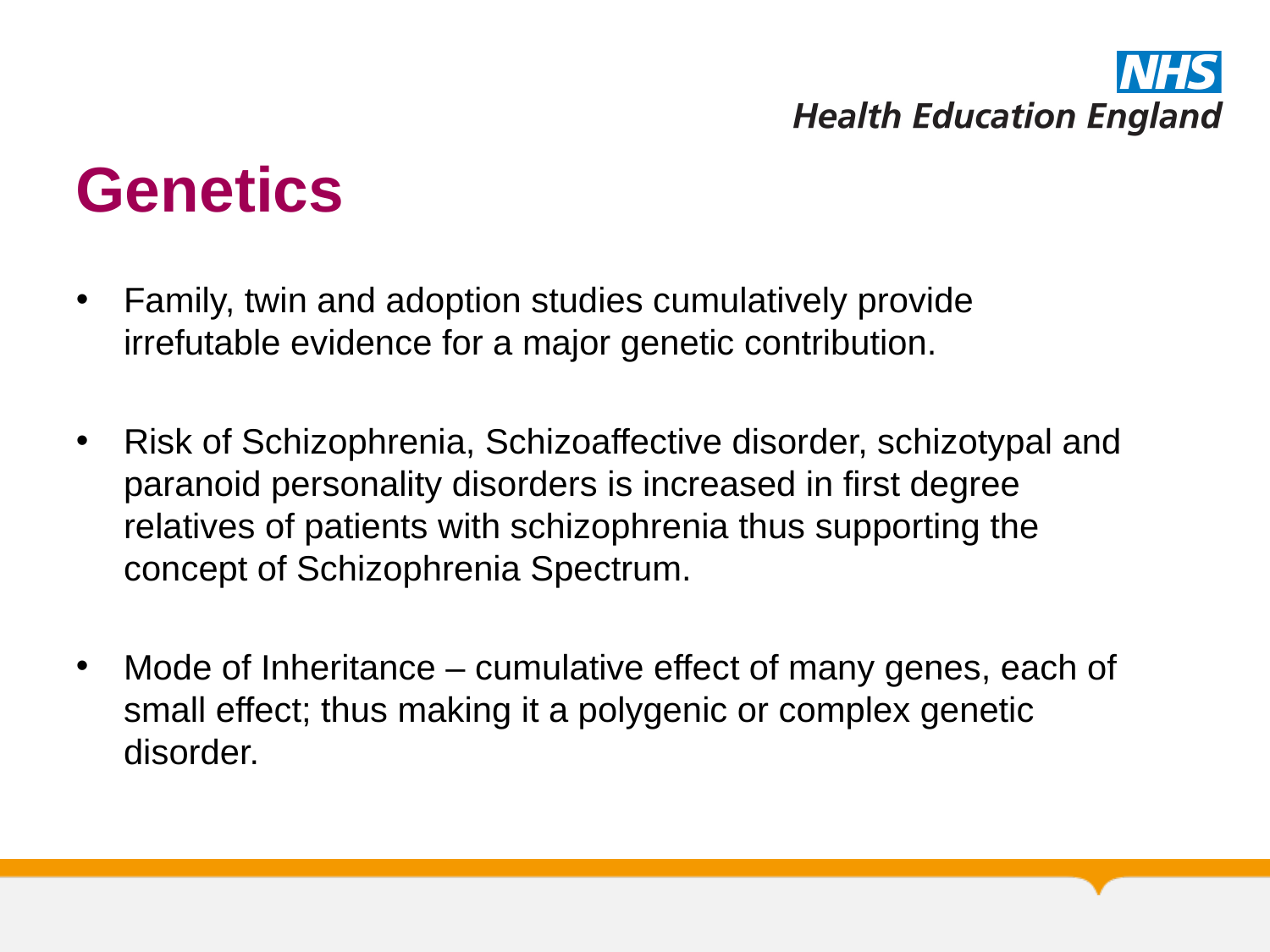

# Genetics
Family, twin and adoption studies cumulatively provide irrefutable evidence for a major genetic contribution.

Risk of Schizophrenia, Schizoaffective disorder, schizotypal and paranoid personality disorders is increased in first degree relatives of patients with schizophrenia thus supporting the concept of Schizophrenia Spectrum.

Mode of Inheritance – cumulative effect of many genes, each of small effect; thus making it a polygenic or complex genetic disorder.